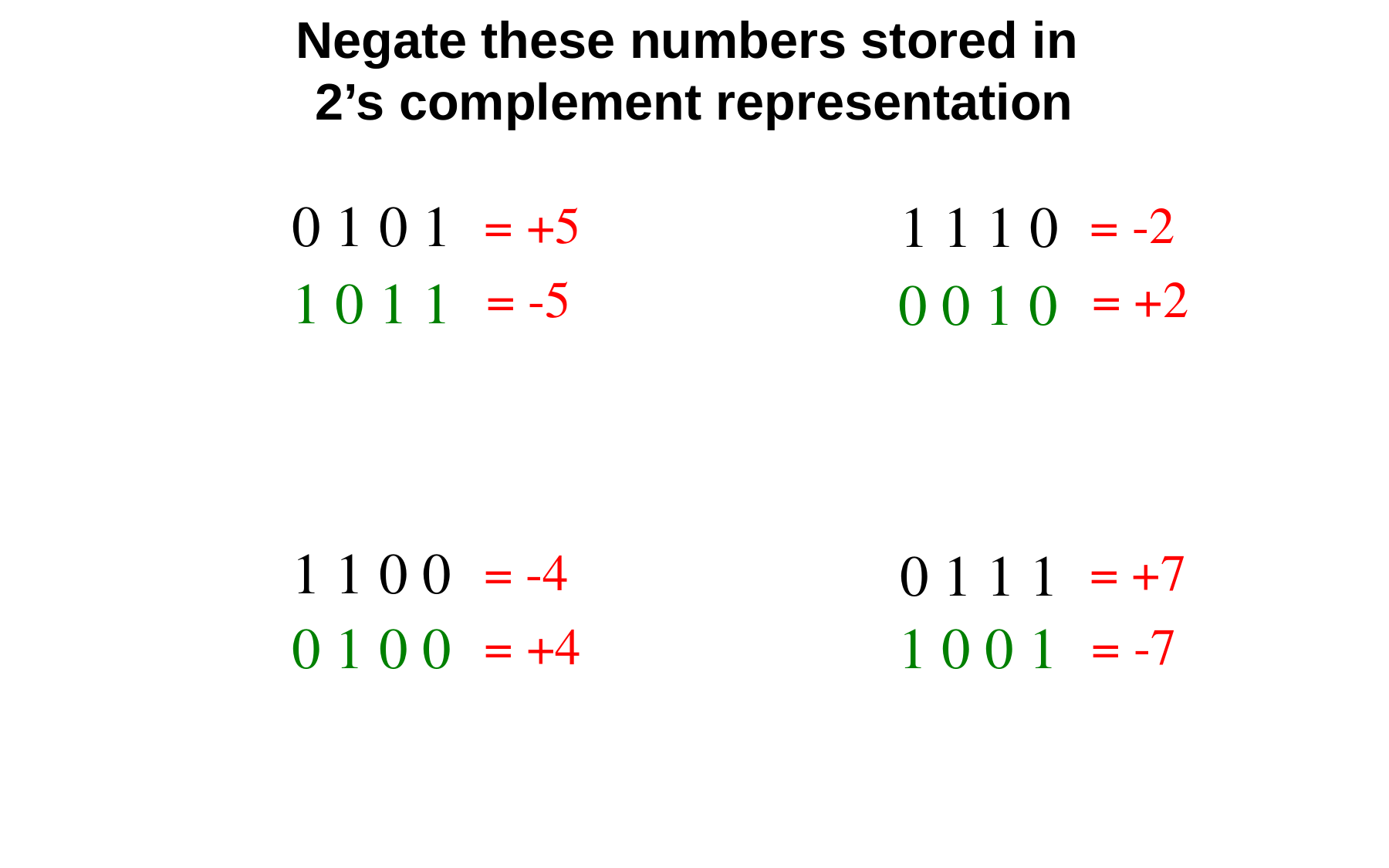

Negate these numbers stored in
2’s complement representation
0 1 0 1
1 1 1 0
= +5
= -2
= -5
= +2
1 0 1 1
0 0 1 0
1 1 0 0
0 1 1 1
= -4
= +7
0 1 0 0
1 0 0 1
= +4
= -7